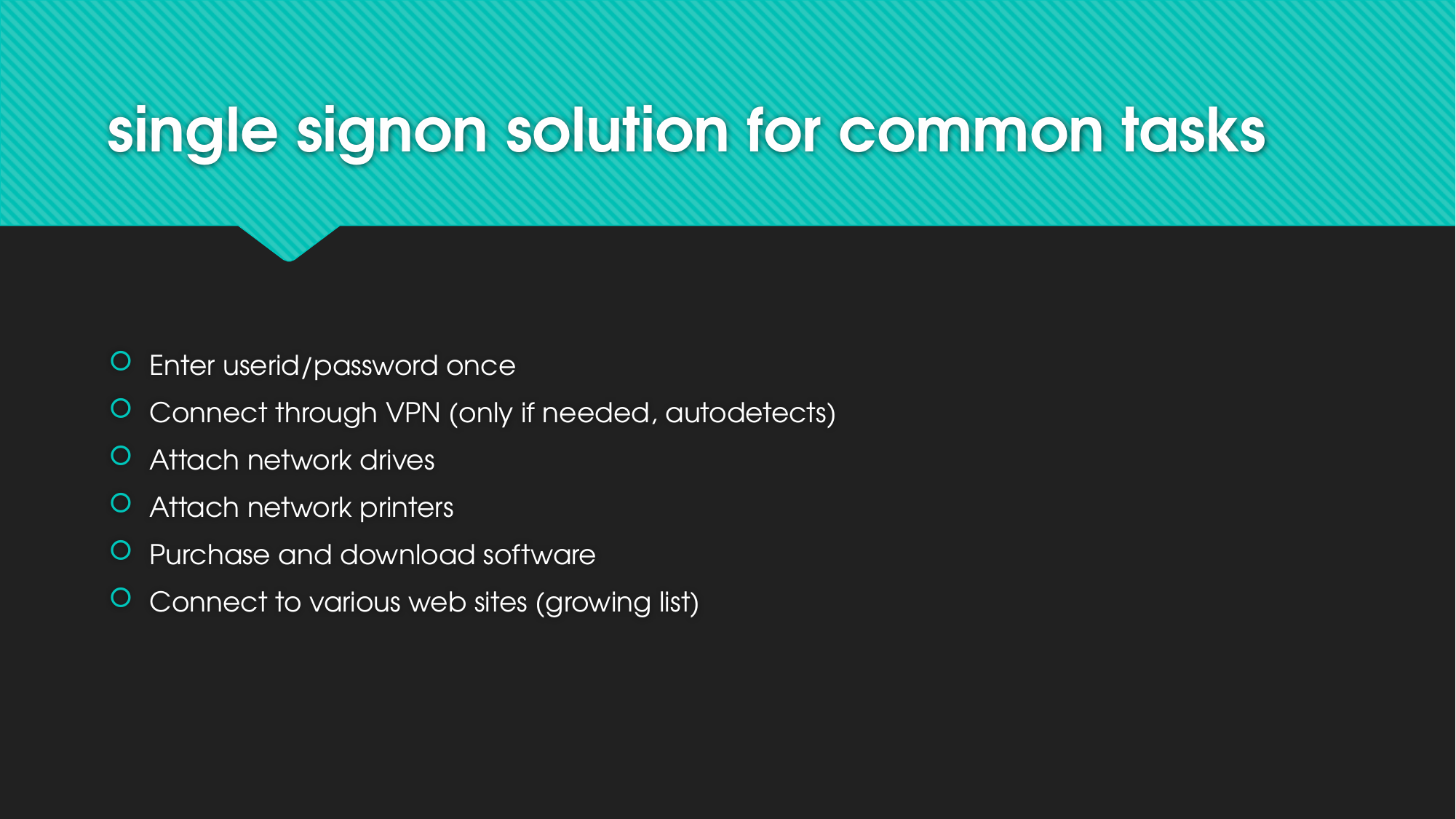

# single signon solution for common tasks
Enter userid/password once
Connect through VPN (only if needed, autodetects)
Attach network drives
Attach network printers
Purchase and download software
Connect to various web sites (growing list)